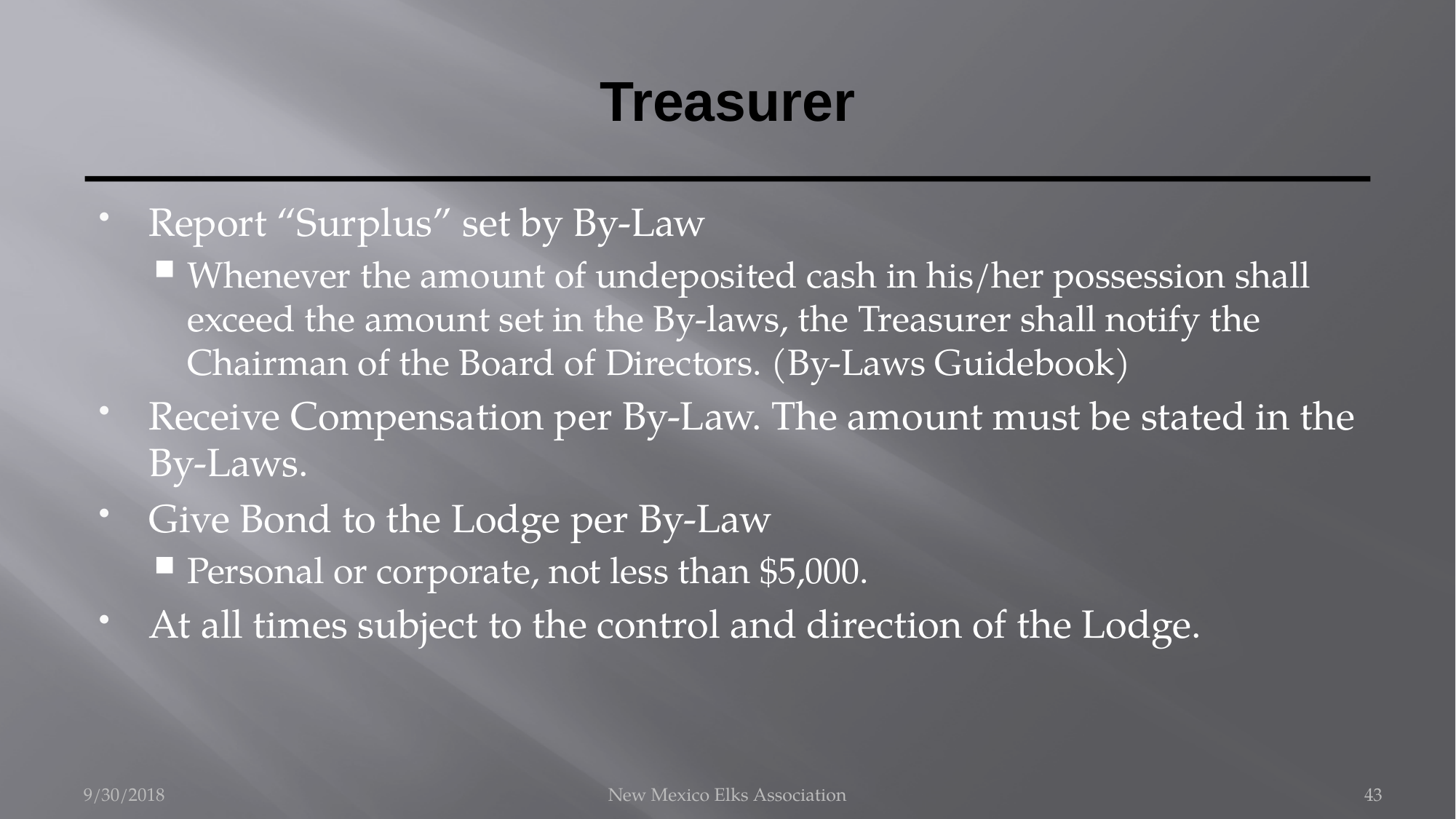

# Treasurer
Report “Surplus” set by By-Law
Whenever the amount of undeposited cash in his/her possession shall exceed the amount set in the By-laws, the Treasurer shall notify the Chairman of the Board of Directors. (By-Laws Guidebook)
Receive Compensation per By-Law. The amount must be stated in the By-Laws.
Give Bond to the Lodge per By-Law
Personal or corporate, not less than $5,000.
At all times subject to the control and direction of the Lodge.

9/30/2018
New Mexico Elks Association
43